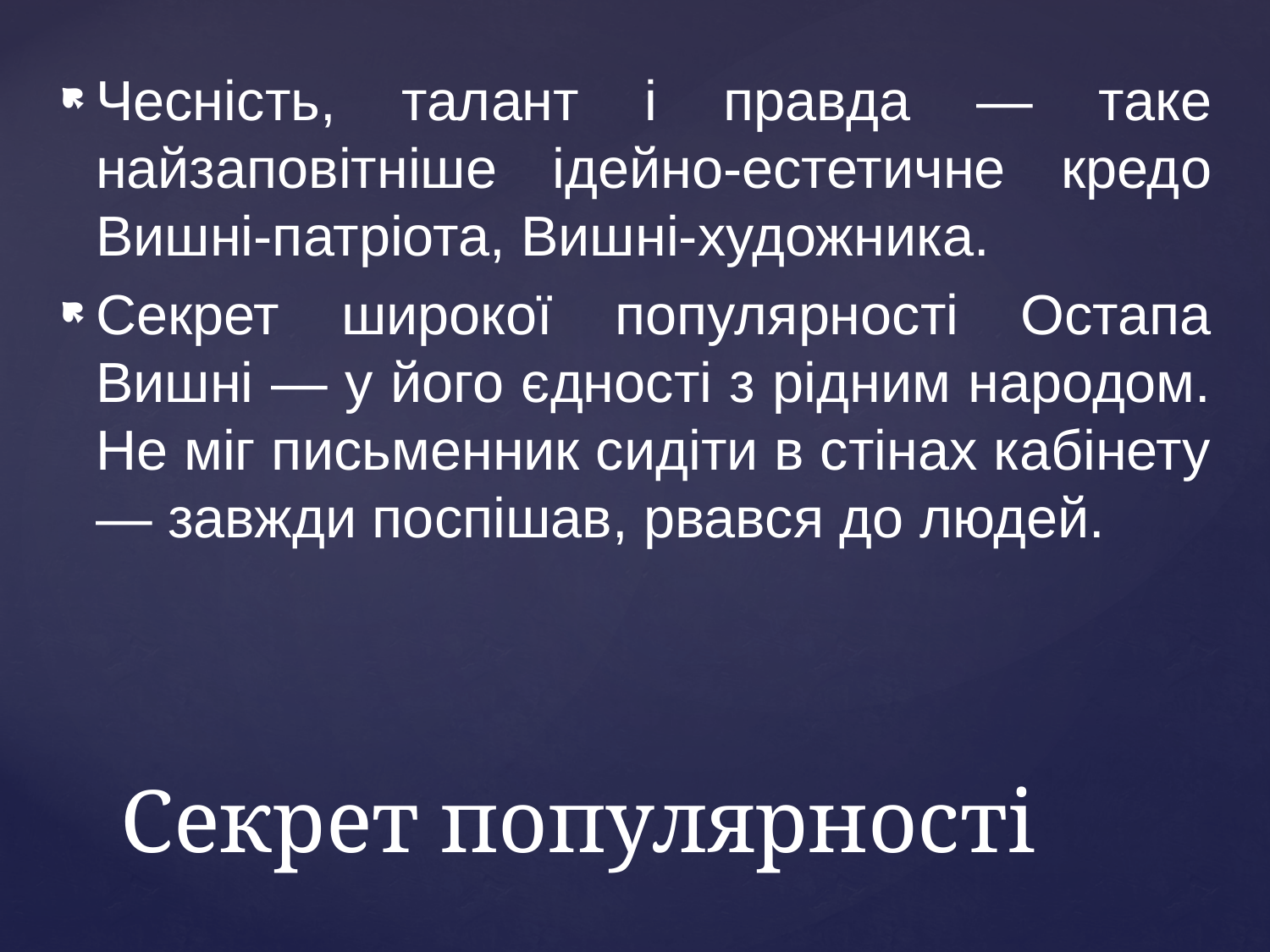

Чесність, талант і правда — таке найзаповітніше ідейно-естетичне кредо Вишні-патріота, Вишні-художника.
Секрет широкої популярності Остапа Вишні — у його єдності з рідним народом. Не міг письменник сидіти в стінах кабінету — завжди поспішав, рвався до людей.

# Секрет популярності